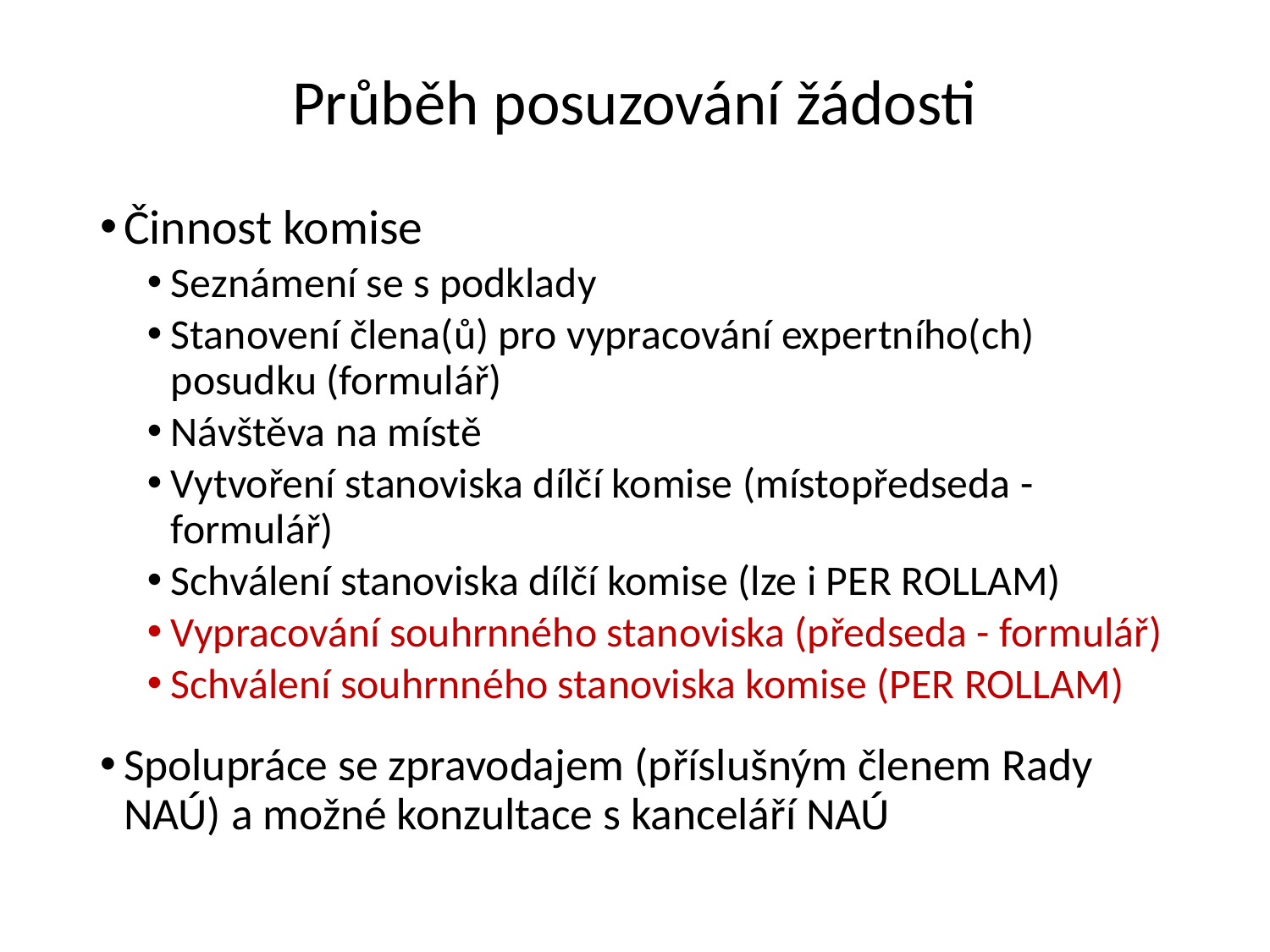

# Průběh posuzování žádosti
Činnost komise
Seznámení se s podklady
Stanovení člena(ů) pro vypracování expertního(ch) posudku (formulář)
Návštěva na místě
Vytvoření stanoviska dílčí komise (místopředseda - formulář)
Schválení stanoviska dílčí komise (lze i PER ROLLAM)
Vypracování souhrnného stanoviska (předseda - formulář)
Schválení souhrnného stanoviska komise (PER ROLLAM)

Spolupráce se zpravodajem (příslušným členem Rady NAÚ) a možné konzultace s kanceláří NAÚ